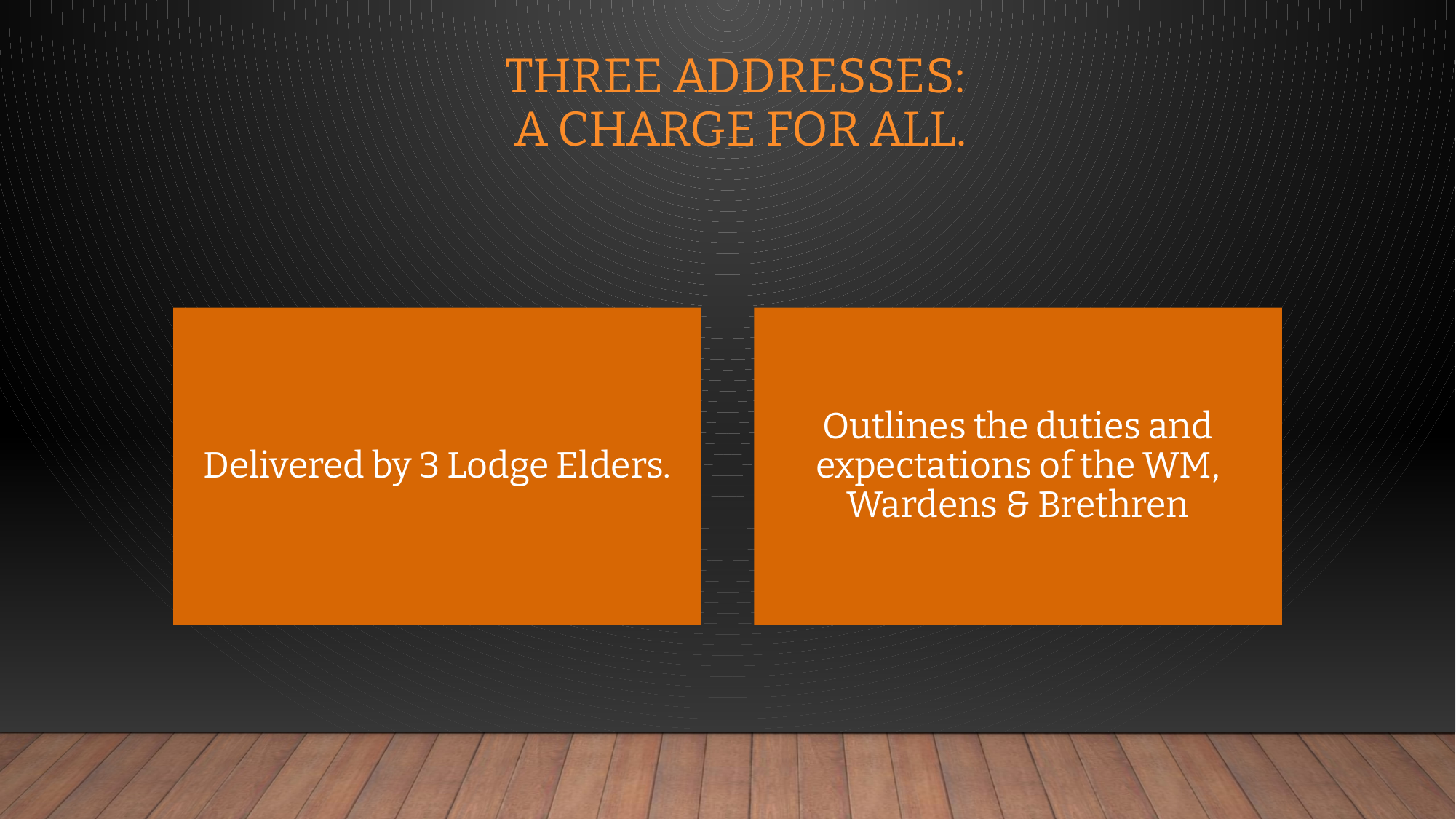

# Three Addresses: A Charge for All.
Delivered by 3 Lodge Elders.
Outlines the duties and expectations of the WM, Wardens & Brethren